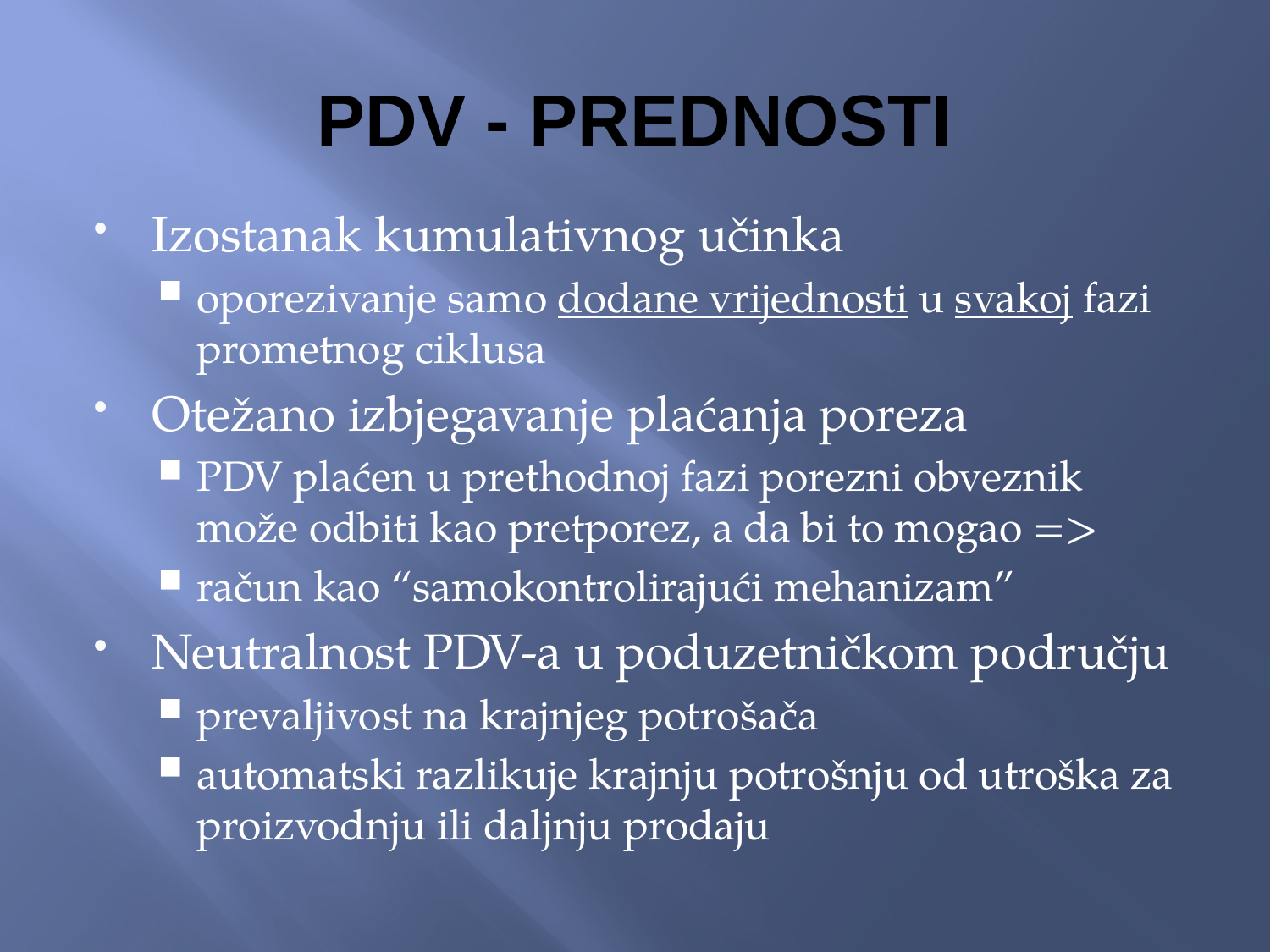

# PDV - PREDNOSTI
Izostanak kumulativnog učinka
oporezivanje samo dodane vrijednosti u svakoj fazi prometnog ciklusa
Otežano izbjegavanje plaćanja poreza
PDV plaćen u prethodnoj fazi porezni obveznik može odbiti kao pretporez, a da bi to mogao =>
račun kao “samokontrolirajući mehanizam”
Neutralnost PDV-a u poduzetničkom području
prevaljivost na krajnjeg potrošača
automatski razlikuje krajnju potrošnju od utroška za proizvodnju ili daljnju prodaju